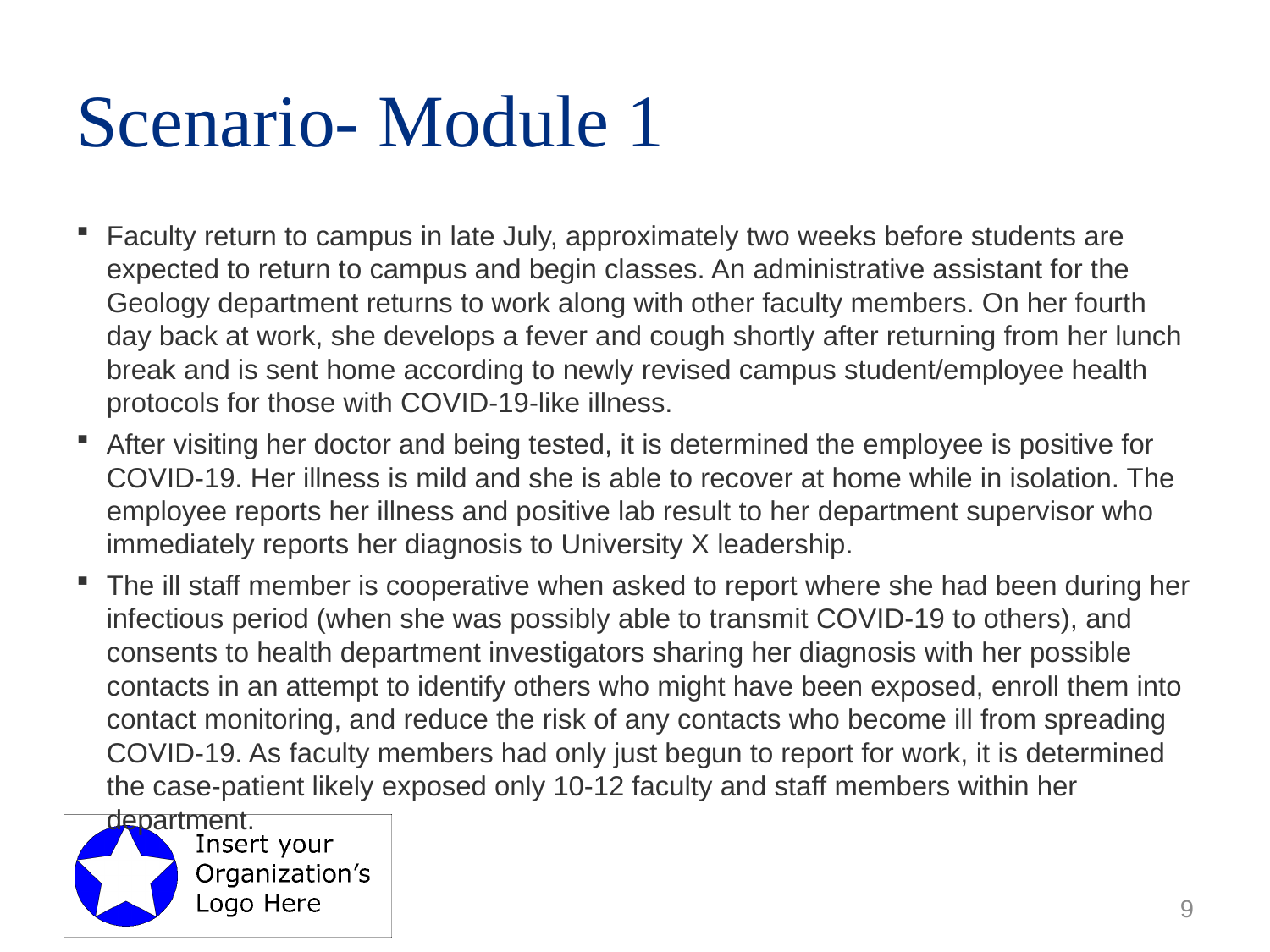

# Scenario- Module 1
Faculty return to campus in late July, approximately two weeks before students are expected to return to campus and begin classes. An administrative assistant for the Geology department returns to work along with other faculty members. On her fourth day back at work, she develops a fever and cough shortly after returning from her lunch break and is sent home according to newly revised campus student/employee health protocols for those with COVID-19-like illness.
After visiting her doctor and being tested, it is determined the employee is positive for COVID-19. Her illness is mild and she is able to recover at home while in isolation. The employee reports her illness and positive lab result to her department supervisor who immediately reports her diagnosis to University X leadership.
The ill staff member is cooperative when asked to report where she had been during her infectious period (when she was possibly able to transmit COVID-19 to others), and consents to health department investigators sharing her diagnosis with her possible contacts in an attempt to identify others who might have been exposed, enroll them into contact monitoring, and reduce the risk of any contacts who become ill from spreading COVID-19. As faculty members had only just begun to report for work, it is determined the case-patient likely exposed only 10-12 faculty and staff members within her department.

9